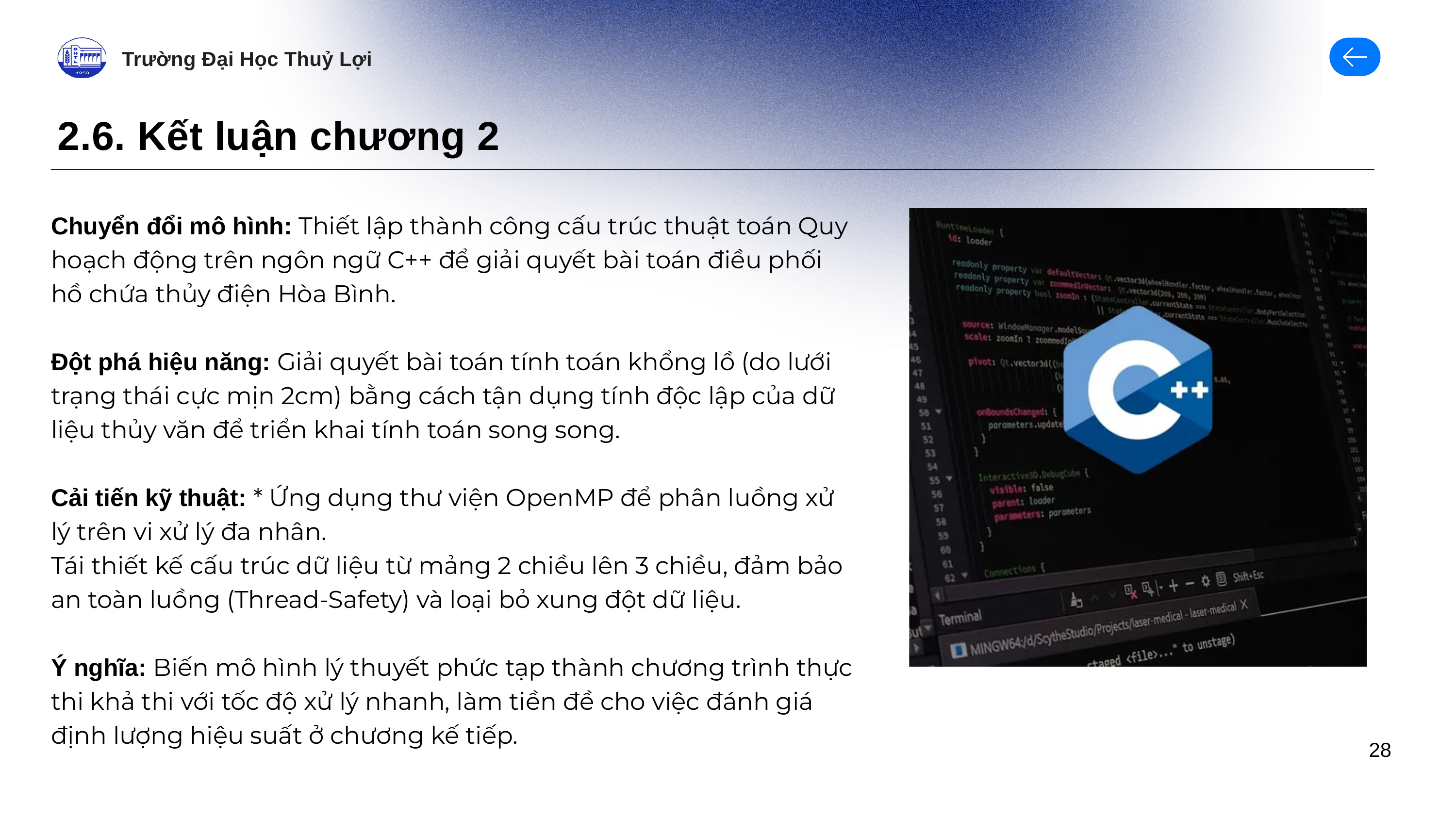

Trường Đại Học Thuỷ Lợi

2.6. Kết luận chương 2

Chuyển đổi mô hình: Thiết lập thành công cấu trúc thuật toán Quy hoạch động trên ngôn ngữ C++ để giải quyết bài toán điều phối hồ chứa thủy điện Hòa Bình.

Đột phá hiệu năng: Giải quyết bài toán tính toán khổng lồ (do lưới trạng thái cực mịn 2cm) bằng cách tận dụng tính độc lập của dữ liệu thủy văn để triển khai tính toán song song.

Cải tiến kỹ thuật: * Ứng dụng thư viện OpenMP để phân luồng xử lý trên vi xử lý đa nhân.
Tái thiết kế cấu trúc dữ liệu từ mảng 2 chiều lên 3 chiều, đảm bảo an toàn luồng (Thread-Safety) và loại bỏ xung đột dữ liệu.

Ý nghĩa: Biến mô hình lý thuyết phức tạp thành chương trình thực thi khả thi với tốc độ xử lý nhanh, làm tiền đề cho việc đánh giá định lượng hiệu suất ở chương kế tiếp.

28